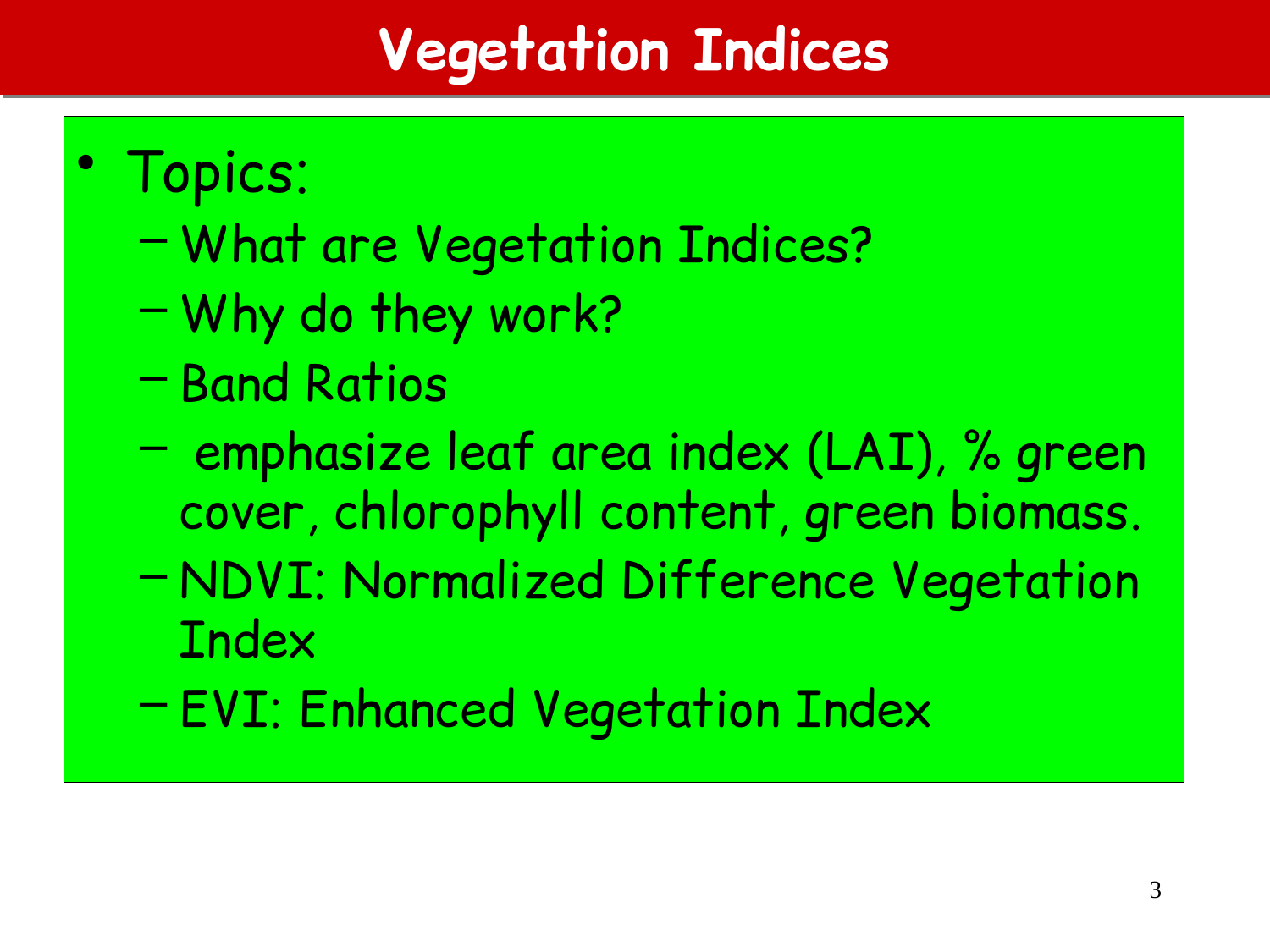

Vegetation Indices
Topics:
What are Vegetation Indices?
Why do they work?
Band Ratios
 emphasize leaf area index (LAI), % green cover, chlorophyll content, green biomass.
NDVI: Normalized Difference Vegetation Index
EVI: Enhanced Vegetation Index
3